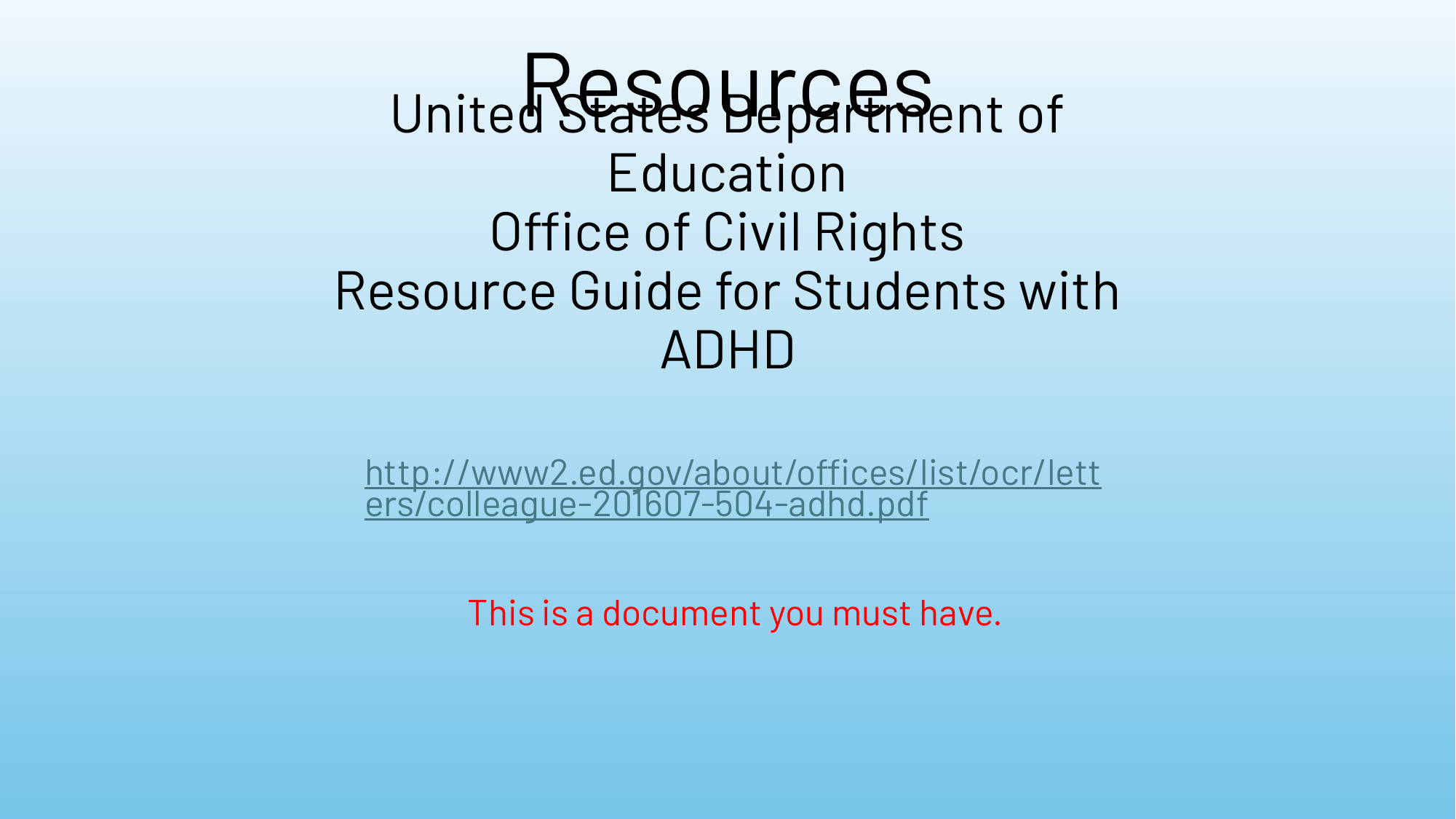

United States Department of Education
Office of Civil Rights
Resource Guide for Students with ADHD
# Resources

http://www2.ed.gov/about/offices/list/ocr/letters/colleague-201607-504-adhd.pdf

This is a document you must have.